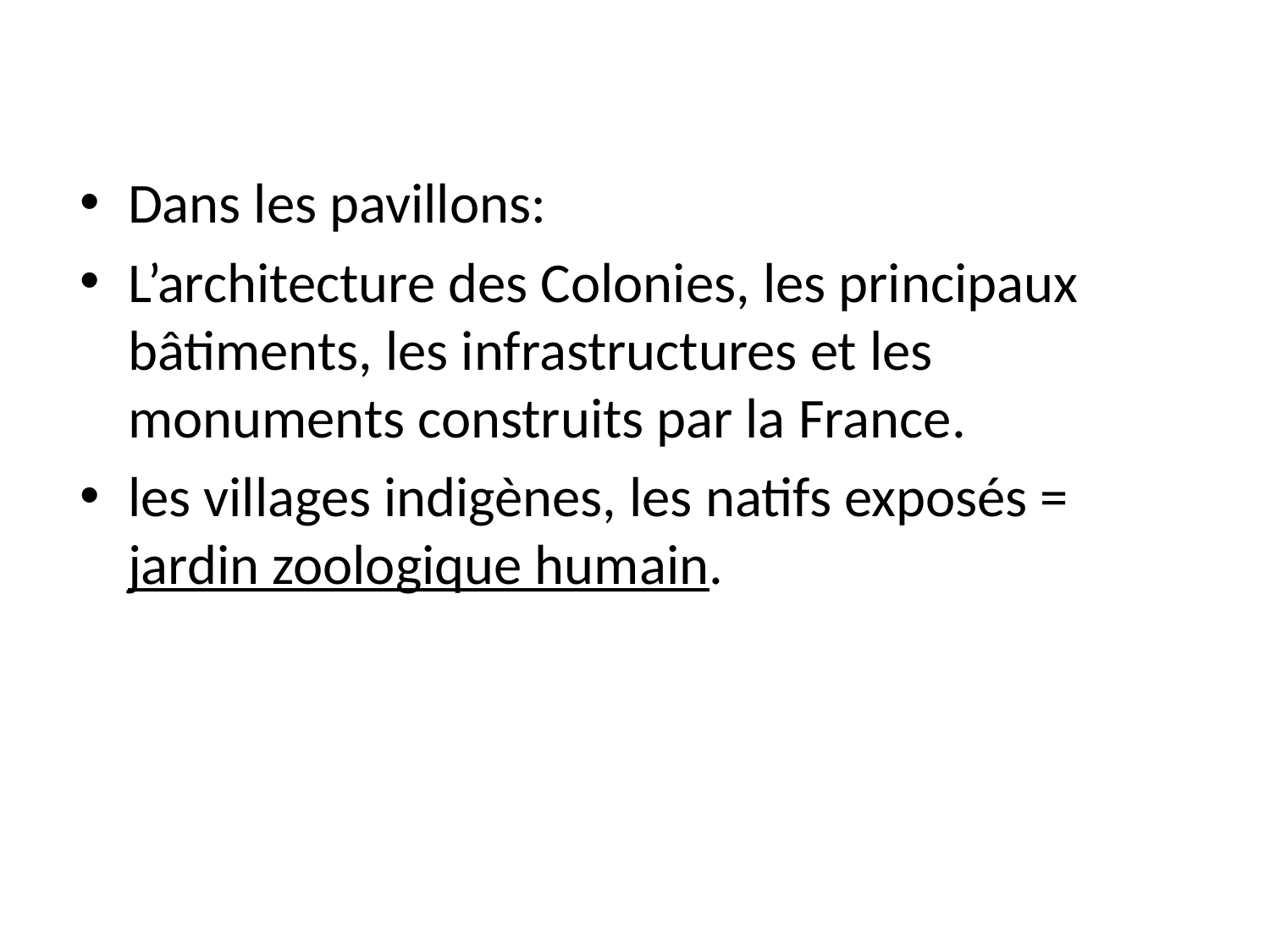

Dans les pavillons:
L’architecture des Colonies, les principaux bâtiments, les infrastructures et les monuments construits par la France.
les villages indigènes, les natifs exposés =  jardin zoologique humain.